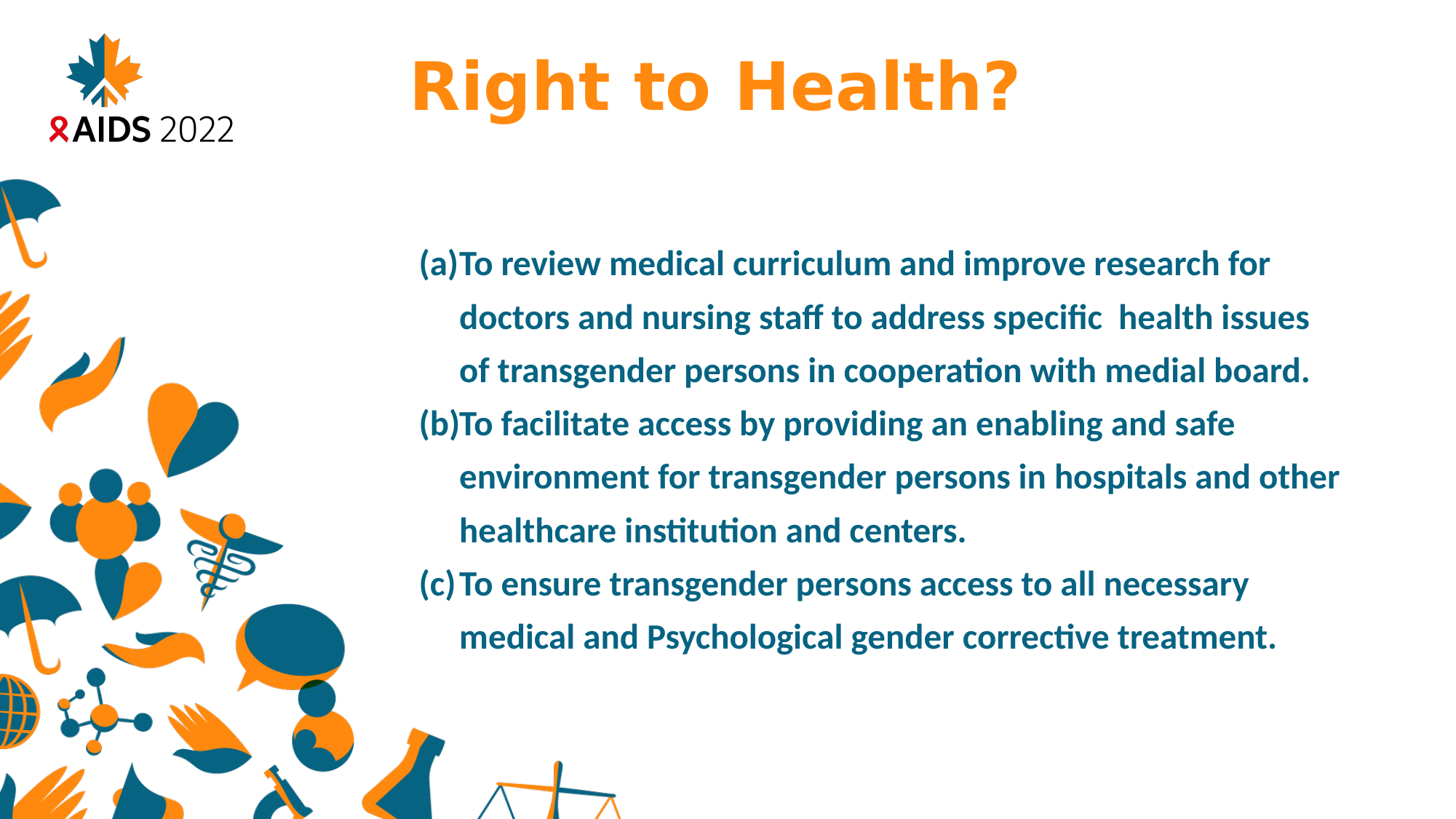

# Right to Health?
To review medical curriculum and improve research for doctors and nursing staff to address specific  health issues of transgender persons in cooperation with medial board.
To facilitate access by providing an enabling and safe environment for transgender persons in hospitals and other healthcare institution and centers.
To ensure transgender persons access to all necessary medical and Psychological gender corrective treatment.